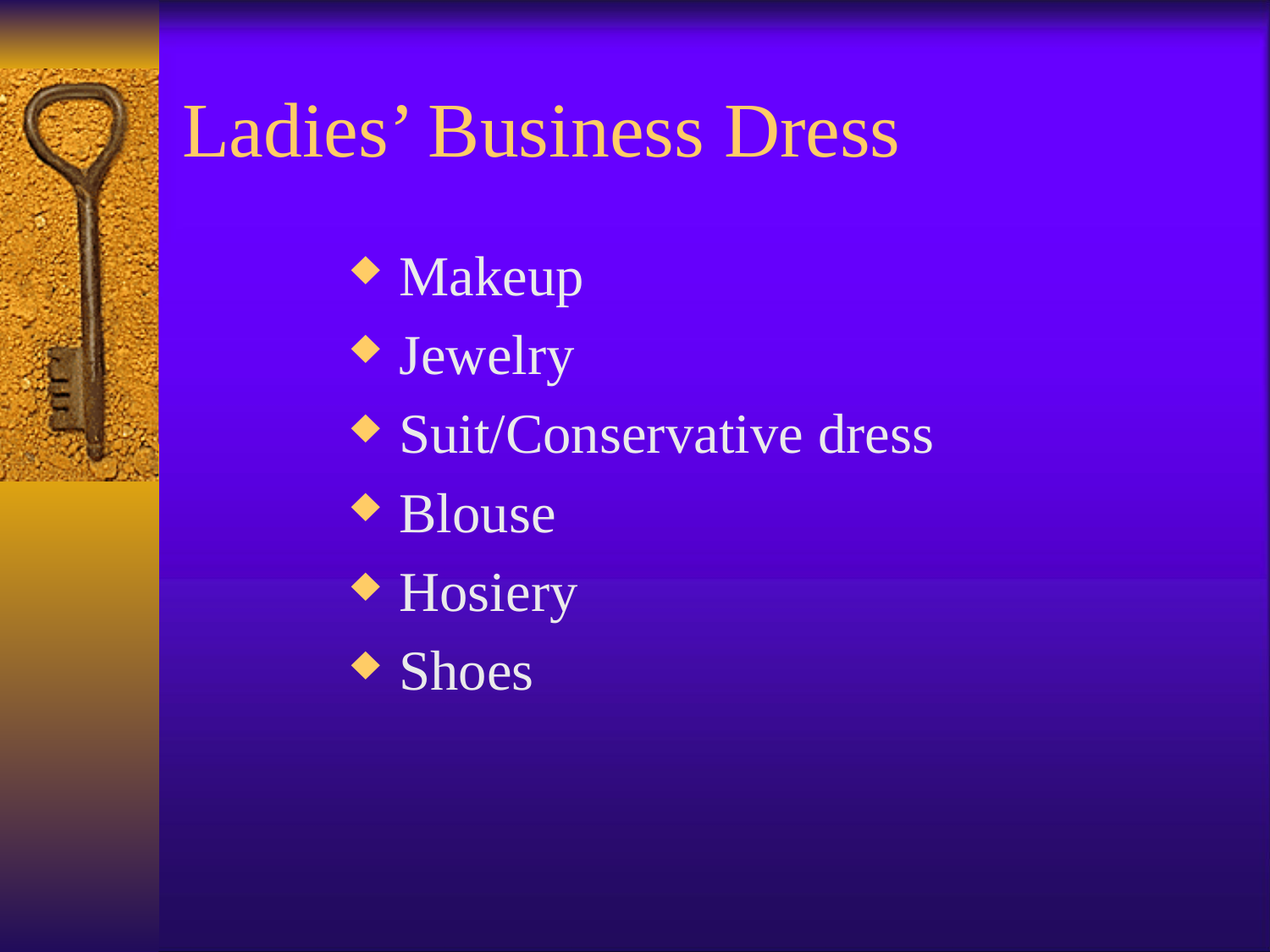

# Ladies’ Business Dress
Makeup
Jewelry
Suit/Conservative dress
Blouse
Hosiery
Shoes